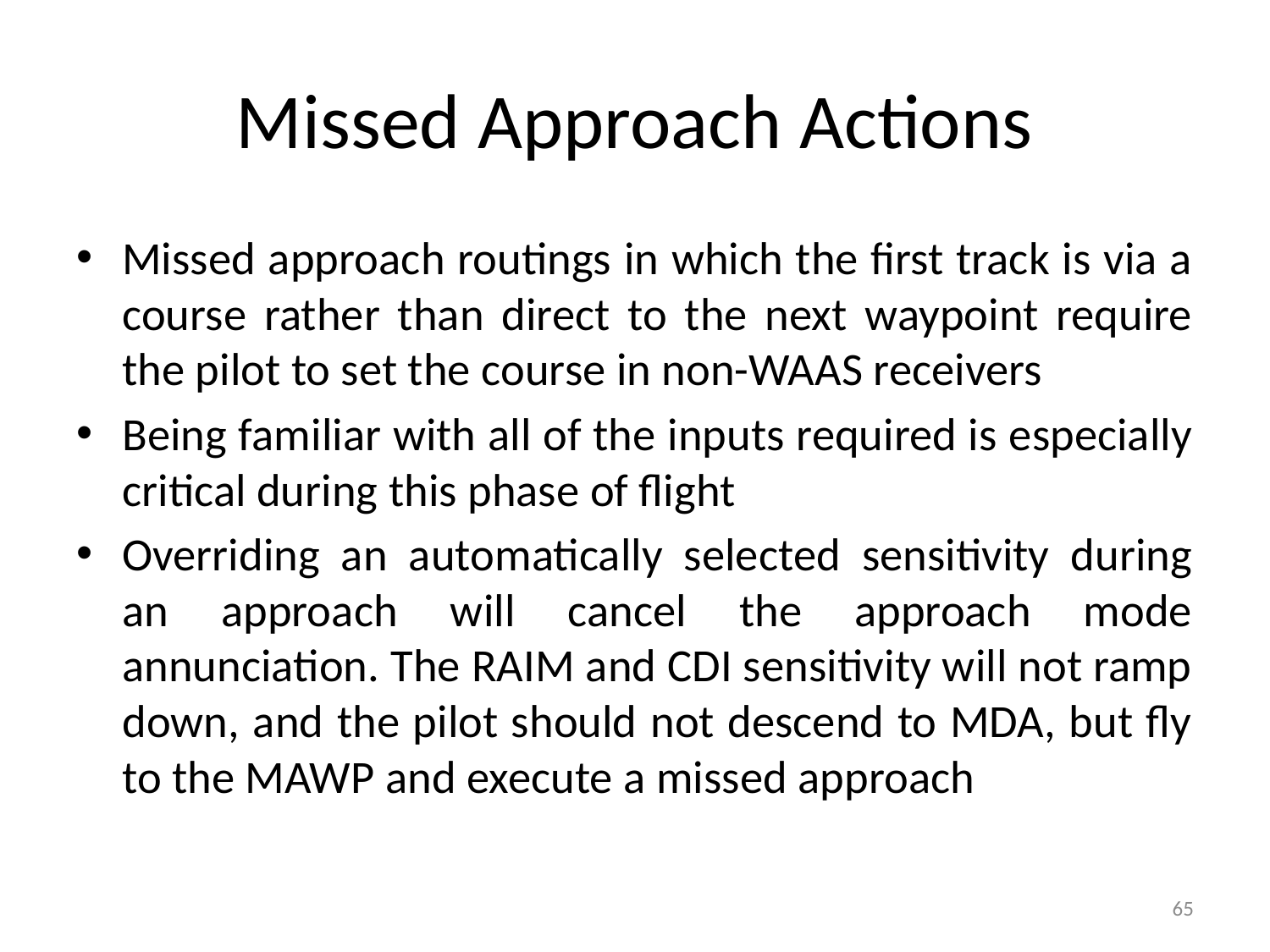

# Missed Approach Actions
Missed approach routings in which the first track is via a course rather than direct to the next waypoint require the pilot to set the course in non-WAAS receivers
Being familiar with all of the inputs required is especially critical during this phase of flight
Overriding an automatically selected sensitivity during an approach will cancel the approach mode annunciation. The RAIM and CDI sensitivity will not ramp down, and the pilot should not descend to MDA, but fly to the MAWP and execute a missed approach
65